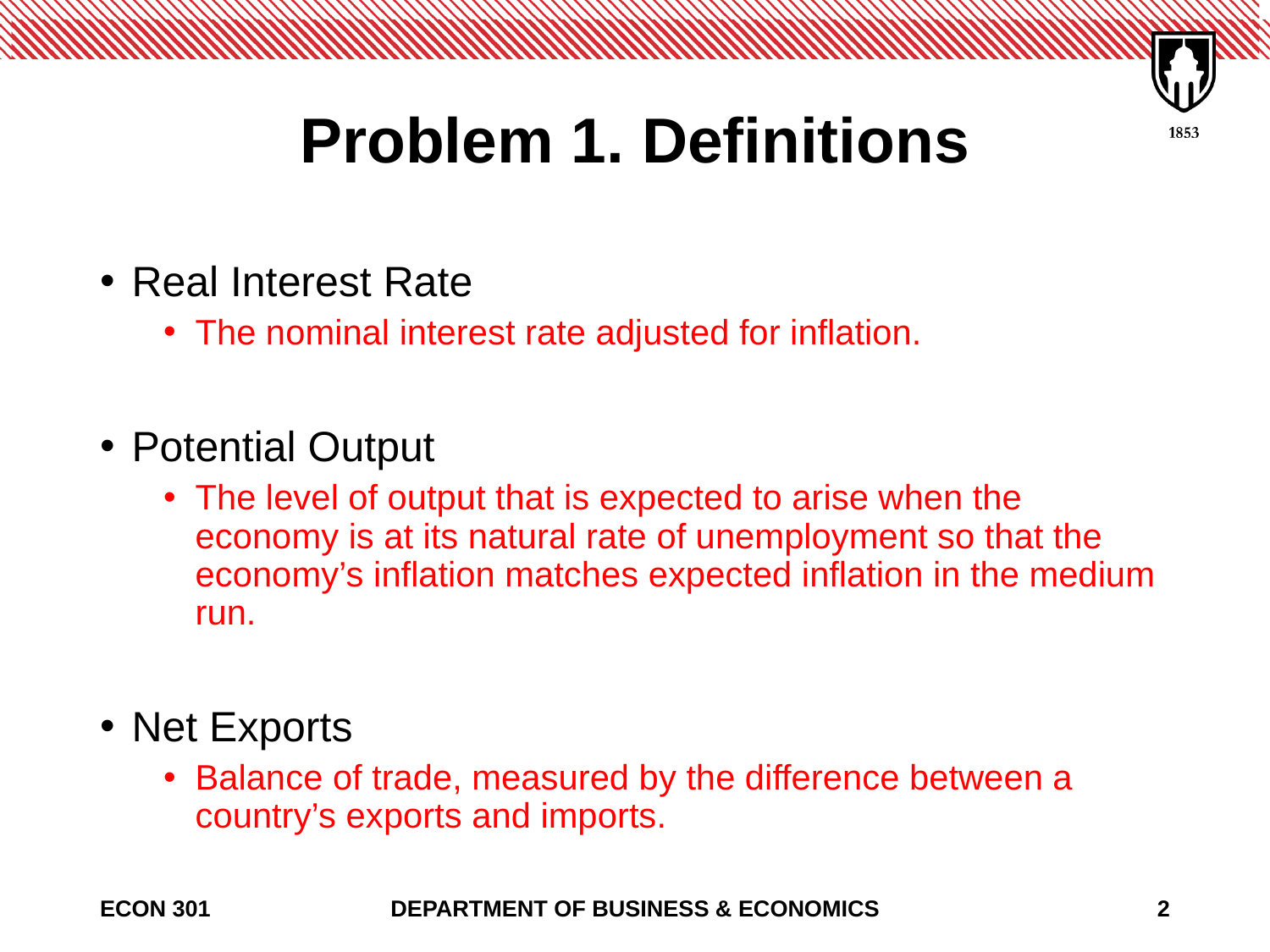

# Problem 1. Definitions
Real Interest Rate
The nominal interest rate adjusted for inflation.

Potential Output
The level of output that is expected to arise when the economy is at its natural rate of unemployment so that the economy’s inflation matches expected inflation in the medium run.

Net Exports
Balance of trade, measured by the difference between a country’s exports and imports.
ECON 301
DEPARTMENT OF BUSINESS & ECONOMICS
2